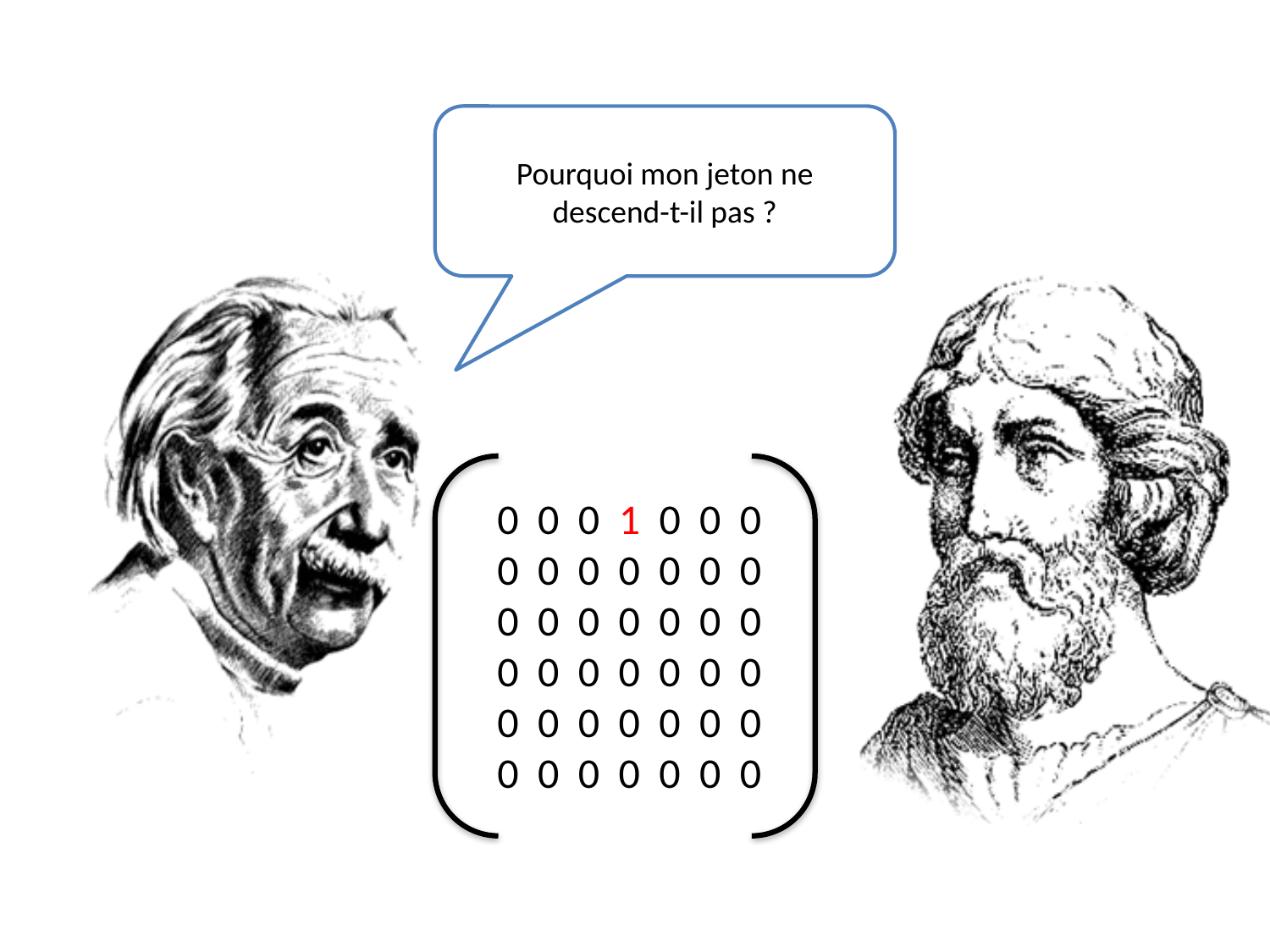

Pourquoi mon jeton ne descend-t-il pas ?

0  0  0  1  0  0  0
0  0  0  0  0  0  0
0  0  0  0  0  0  0
0  0  0  0  0  0  0
0  0  0  0  0  0  0
0  0  0  0  0  0  0